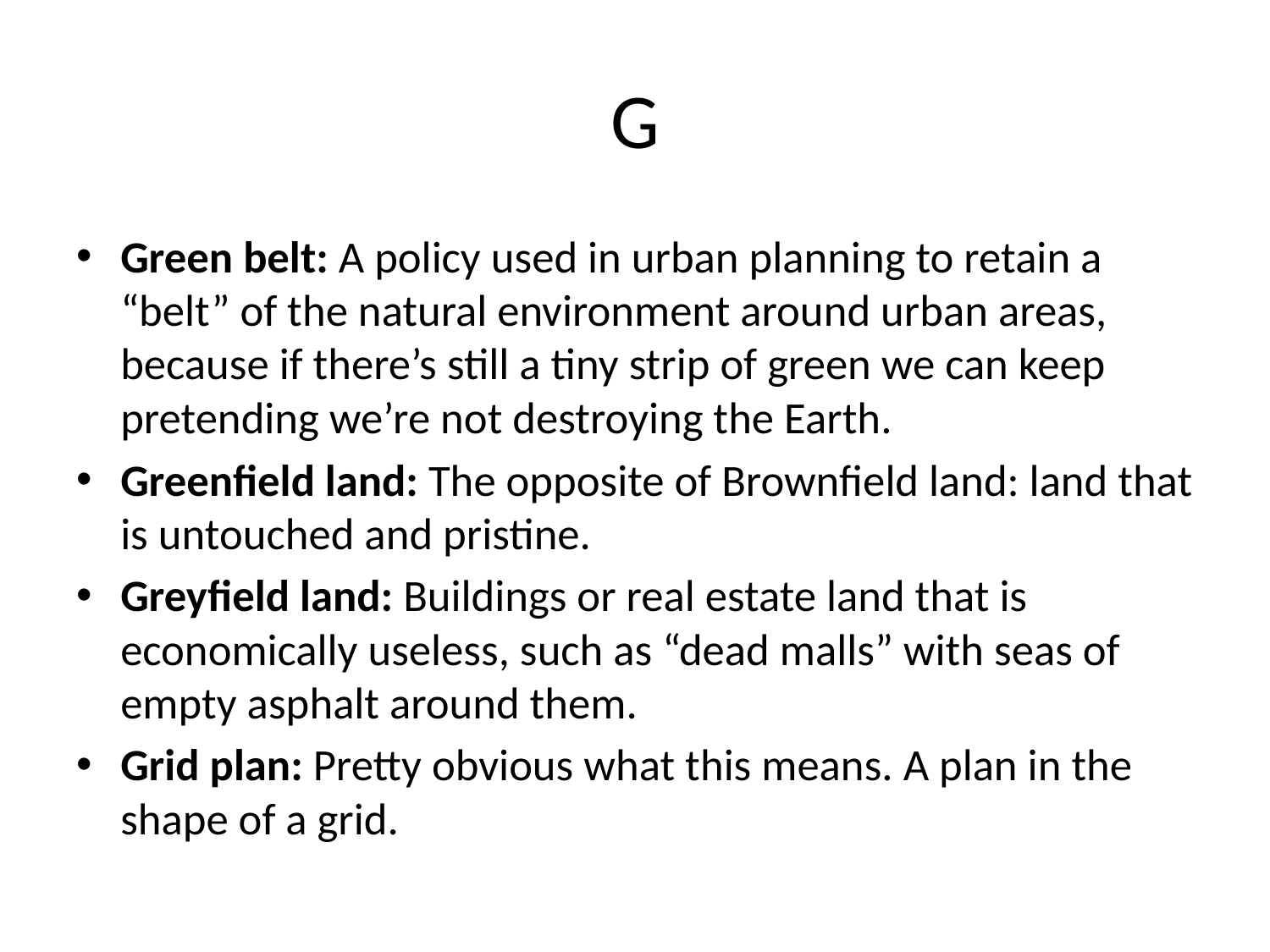

# G
Green belt: A policy used in urban planning to retain a “belt” of the natural environment around urban areas, because if there’s still a tiny strip of green we can keep pretending we’re not destroying the Earth.
Greenfield land: The opposite of Brownfield land: land that is untouched and pristine.
Greyfield land: Buildings or real estate land that is economically useless, such as “dead malls” with seas of empty asphalt around them.
Grid plan: Pretty obvious what this means. A plan in the shape of a grid.